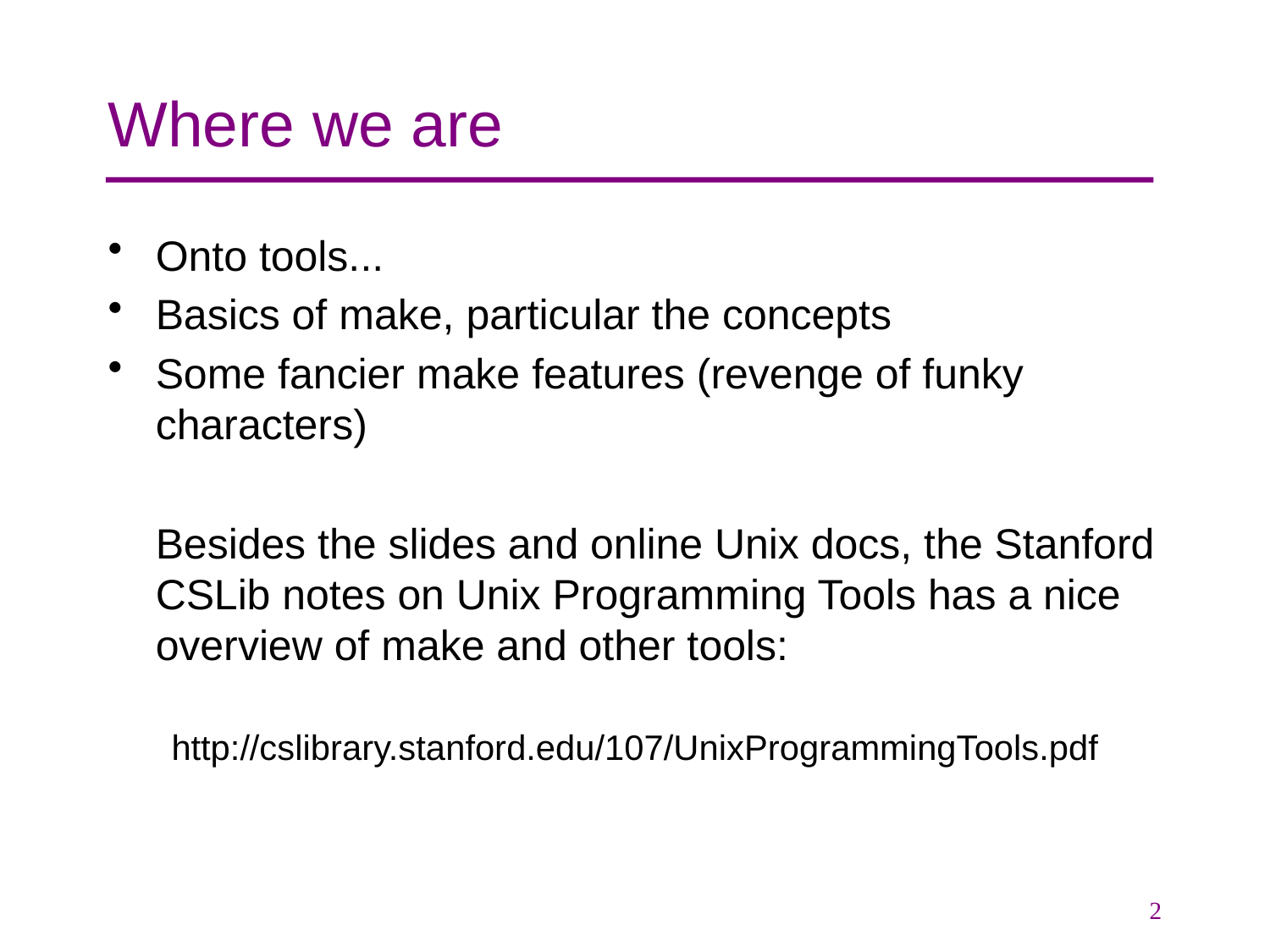

# Where we are
Onto tools...
Basics of make, particular the concepts
Some fancier make features (revenge of funky characters)

	Besides the slides and online Unix docs, the Stanford CSLib notes on Unix Programming Tools has a nice overview of make and other tools:

http://cslibrary.stanford.edu/107/UnixProgrammingTools.pdf
2